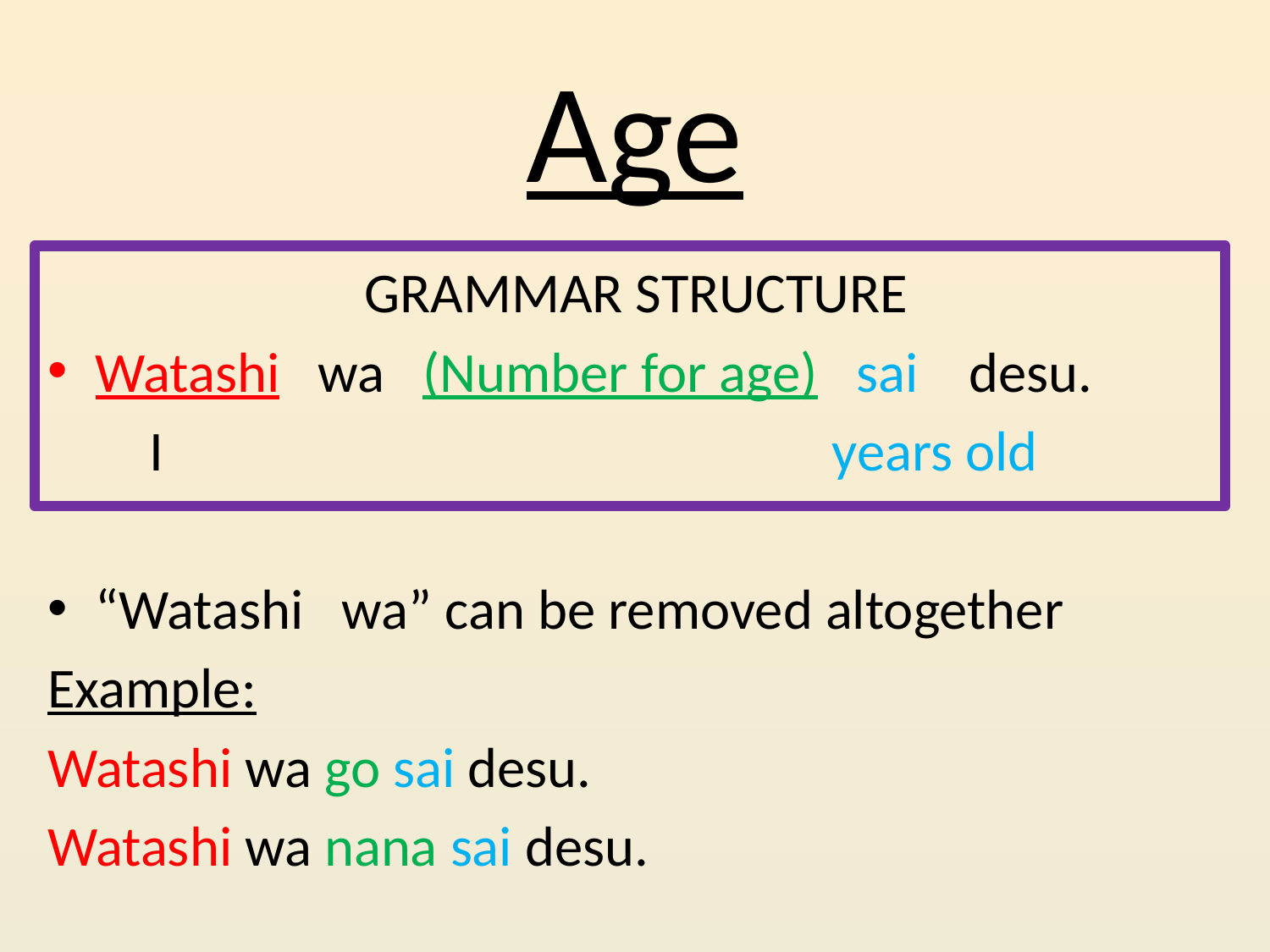

# Age

GRAMMAR STRUCTURE
Watashi   wa   (Number for age)   sai    desu.
        I		 			        years old

“Watashi   wa” can be removed altogether
Example:
Watashi wa go sai desu.
Watashi wa nana sai desu.